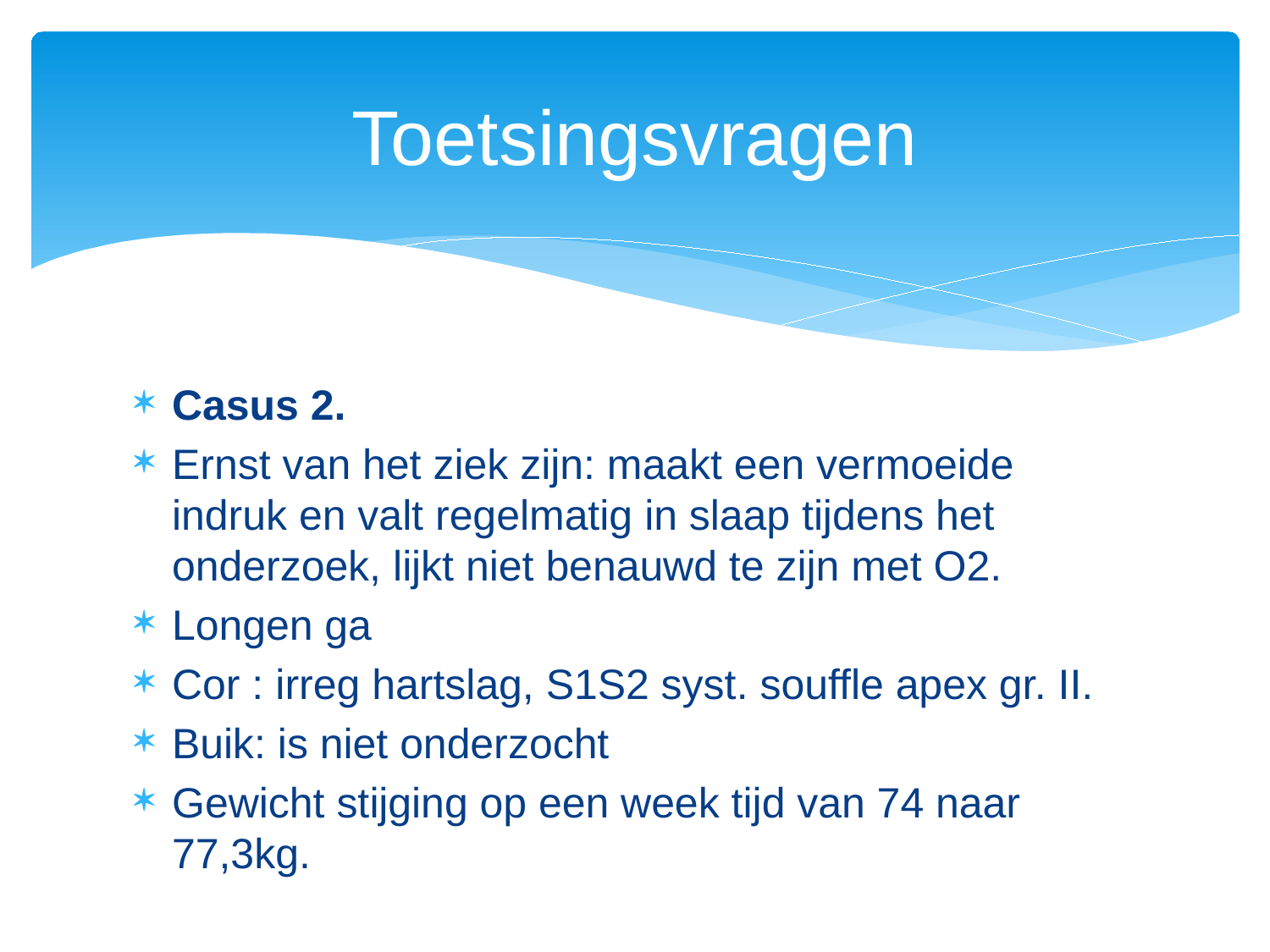

# Toetsingsvragen
Casus 2.
Ernst van het ziek zijn: maakt een vermoeide indruk en valt regelmatig in slaap tijdens het onderzoek, lijkt niet benauwd te zijn met O2.
Longen ga
Cor : irreg hartslag, S1S2 syst. souffle apex gr. II.
Buik: is niet onderzocht
Gewicht stijging op een week tijd van 74 naar 77,3kg.